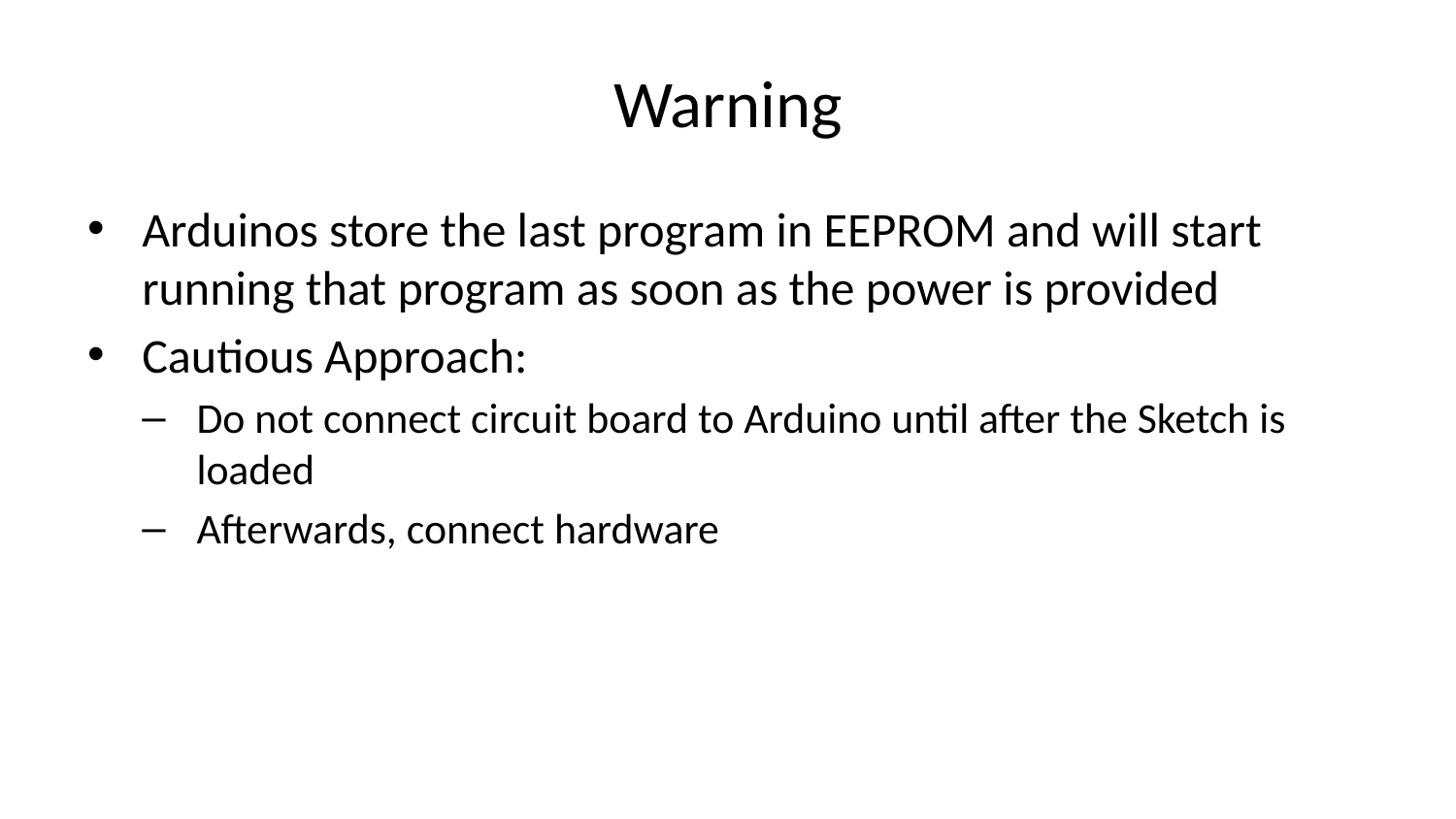

# Warning
Arduinos store the last program in EEPROM and will start running that program as soon as the power is provided
Cautious Approach:
Do not connect circuit board to Arduino until after the Sketch is loaded
Afterwards, connect hardware